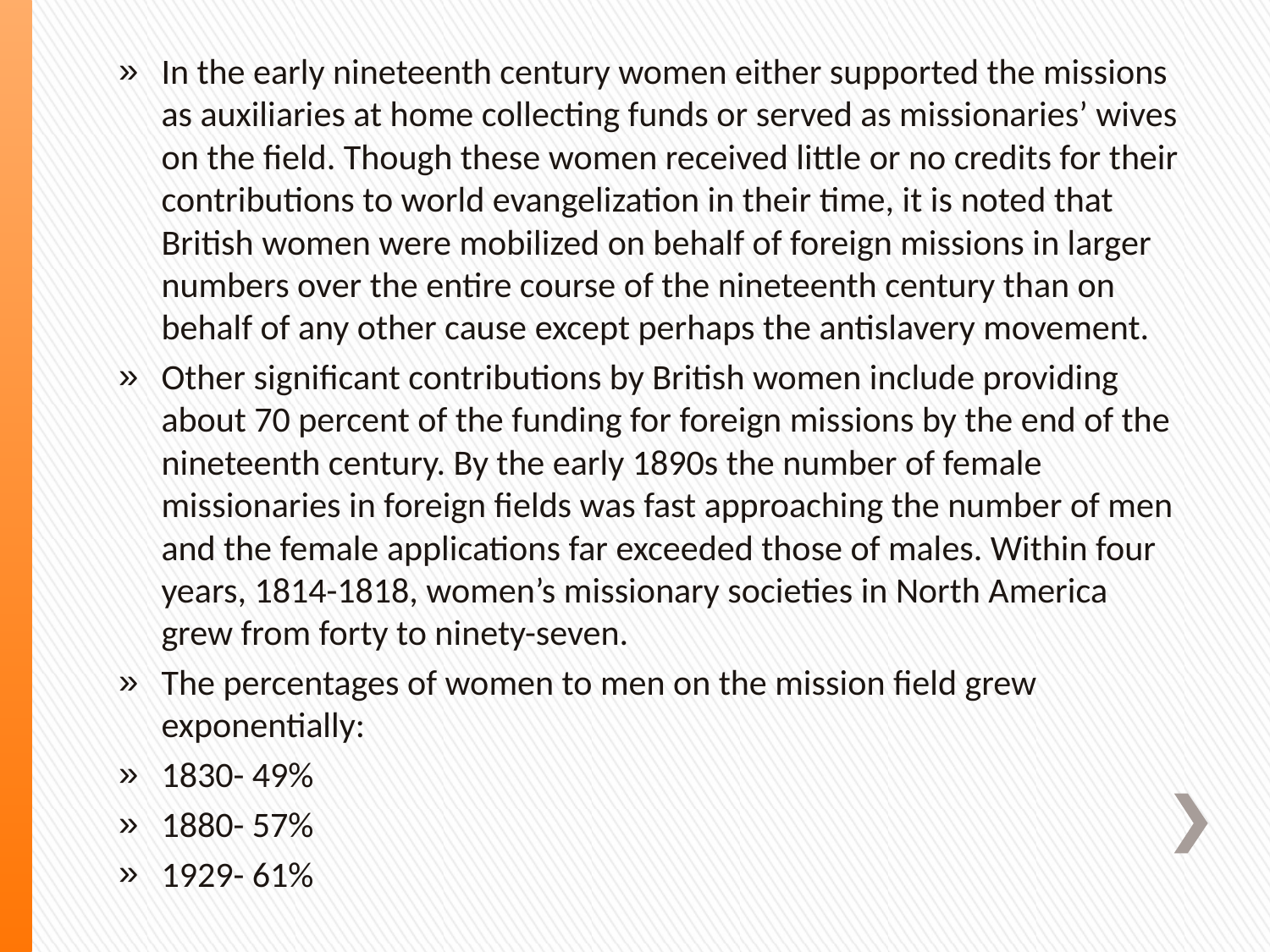

In the early nineteenth century women either supported the missions as auxiliaries at home collecting funds or served as missionaries’ wives on the field. Though these women received little or no credits for their contributions to world evangelization in their time, it is noted that British women were mobilized on behalf of foreign missions in larger numbers over the entire course of the nineteenth century than on behalf of any other cause except perhaps the antislavery movement.
Other significant contributions by British women include providing about 70 percent of the funding for foreign missions by the end of the nineteenth century. By the early 1890s the number of female missionaries in foreign fields was fast approaching the number of men and the female applications far exceeded those of males. Within four years, 1814-1818, women’s missionary societies in North America grew from forty to ninety-seven.
The percentages of women to men on the mission field grew exponentially:
1830- 49%
1880- 57%
1929- 61%